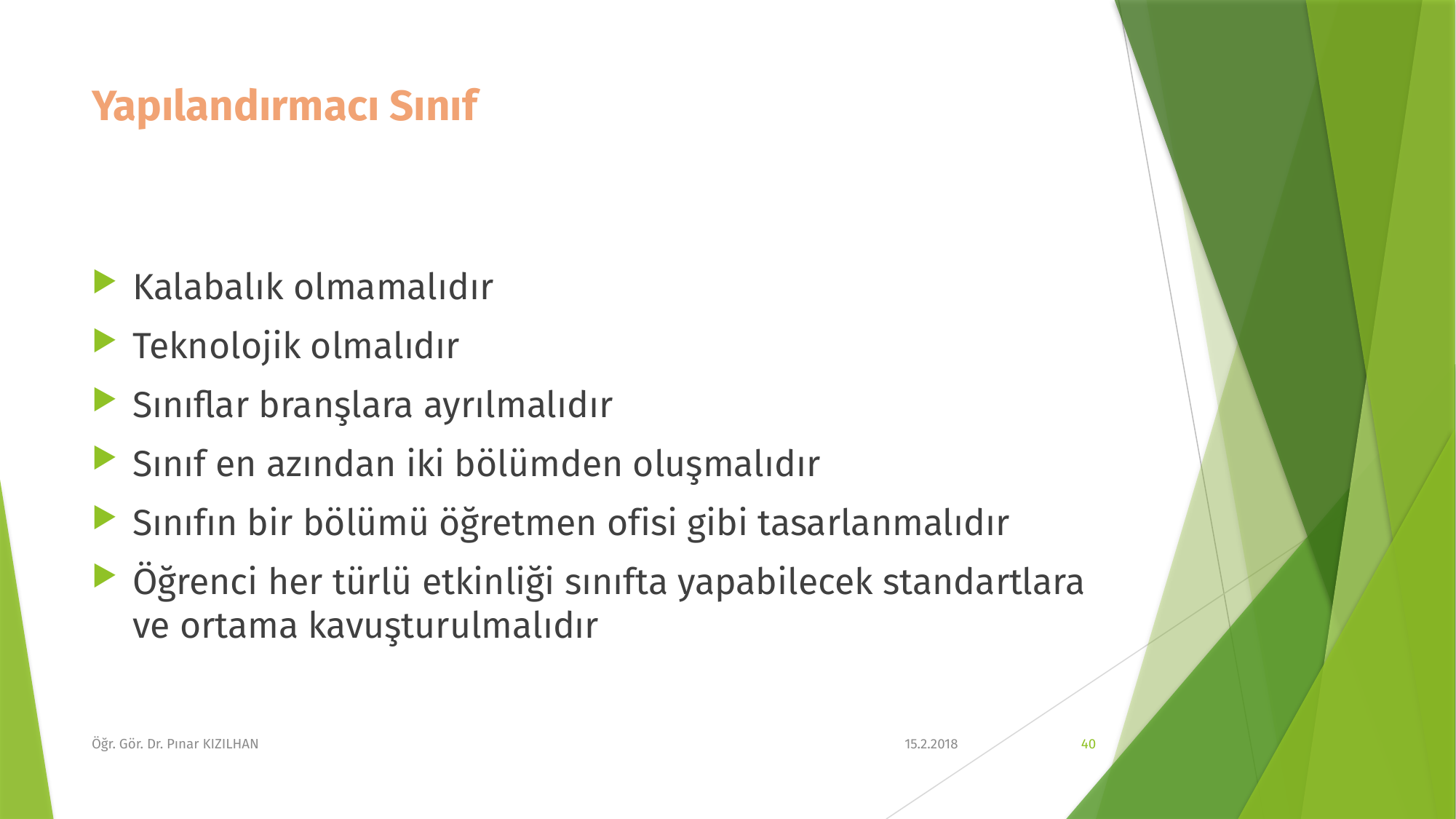

# Yapılandırmacı Sınıf
Kalabalık olmamalıdır
Teknolojik olmalıdır
Sınıflar branşlara ayrılmalıdır
Sınıf en azından iki bölümden oluşmalıdır
Sınıfın bir bölümü öğretmen ofisi gibi tasarlanmalıdır
Öğrenci her türlü etkinliği sınıfta yapabilecek standartlara ve ortama kavuşturulmalıdır

Öğr. Gör. Dr. Pınar KIZILHAN
15.2.2018
40